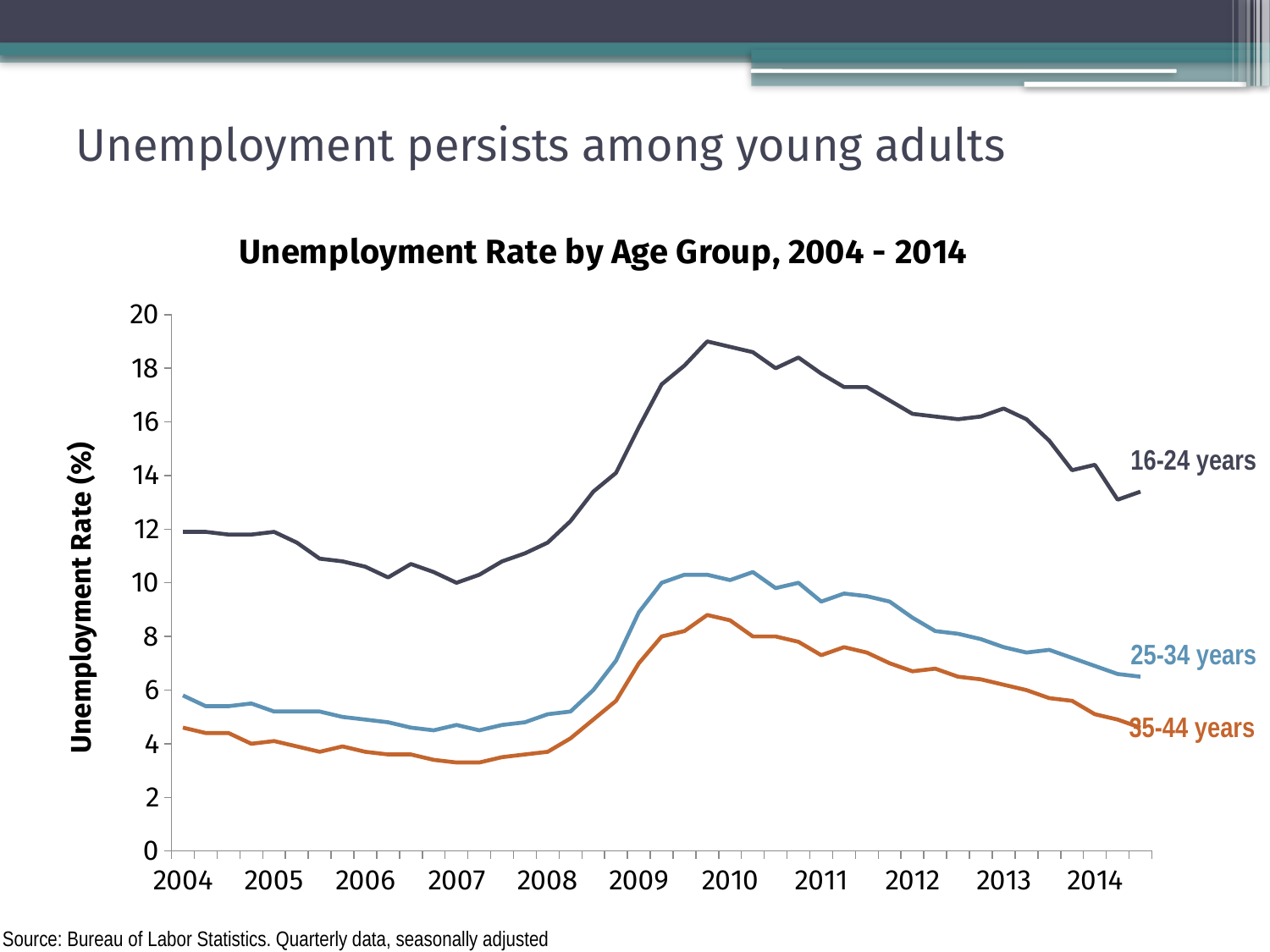

# Unemployment persists among young adults

### Chart: Unemployment Rate by Age Group, 2004 - 2014

| Category | 16-24 | 25-34 | 35-44 |
|---|---|---|---|
| 2004 | 11.9 | 5.8 | 4.6 |
|  | 11.9 | 5.4 | 4.4 |
|  | 11.8 | 5.4 | 4.4 |
|  | 11.8 | 5.5 | 4.0 |
| 2005 | 11.9 | 5.2 | 4.1 |
|  | 11.5 | 5.2 | 3.9 |
|  | 10.9 | 5.2 | 3.7 |
|  | 10.8 | 5.0 | 3.9 |
| 2006 | 10.6 | 4.9 | 3.7 |
|  | 10.2 | 4.8 | 3.6 |
|  | 10.7 | 4.6 | 3.6 |
|  | 10.4 | 4.5 | 3.4 |
| 2007 | 10.0 | 4.7 | 3.3 |
|  | 10.3 | 4.5 | 3.3 |
|  | 10.8 | 4.7 | 3.5 |
|  | 11.1 | 4.8 | 3.6 |
| 2008 | 11.5 | 5.1 | 3.7 |
|  | 12.3 | 5.2 | 4.2 |
|  | 13.4 | 6.0 | 4.9 |
|  | 14.1 | 7.1 | 5.6 |
| 2009 | 15.8 | 8.9 | 7.0 |
|  | 17.4 | 10.0 | 8.0 |
|  | 18.1 | 10.3 | 8.2 |
|  | 19.0 | 10.3 | 8.8 |
| 2010 | 18.8 | 10.1 | 8.6 |
|  | 18.6 | 10.4 | 8.0 |
|  | 18.0 | 9.8 | 8.0 |
|  | 18.4 | 10.0 | 7.8 |
| 2011 | 17.8 | 9.3 | 7.3 |
|  | 17.3 | 9.6 | 7.6 |
|  | 17.3 | 9.5 | 7.4 |
|  | 16.8 | 9.3 | 7.0 |
| 2012 | 16.3 | 8.7 | 6.7 |
|  | 16.2 | 8.2 | 6.8 |
|  | 16.1 | 8.1 | 6.5 |
|  | 16.2 | 7.9 | 6.4 |
| 2013 | 16.5 | 7.6 | 6.2 |
|  | 16.1 | 7.4 | 6.0 |
|  | 15.3 | 7.5 | 5.7 |
|  | 14.2 | 7.2 | 5.6 |
| 2014 | 14.4 | 6.9 | 5.1 |
|  | 13.1 | 6.6 | 4.9 |
|  | 13.4 | 6.5 | 4.6 |
16-24 years
25-34 years
35-44 years
Source: Bureau of Labor Statistics. Quarterly data, seasonally adjusted